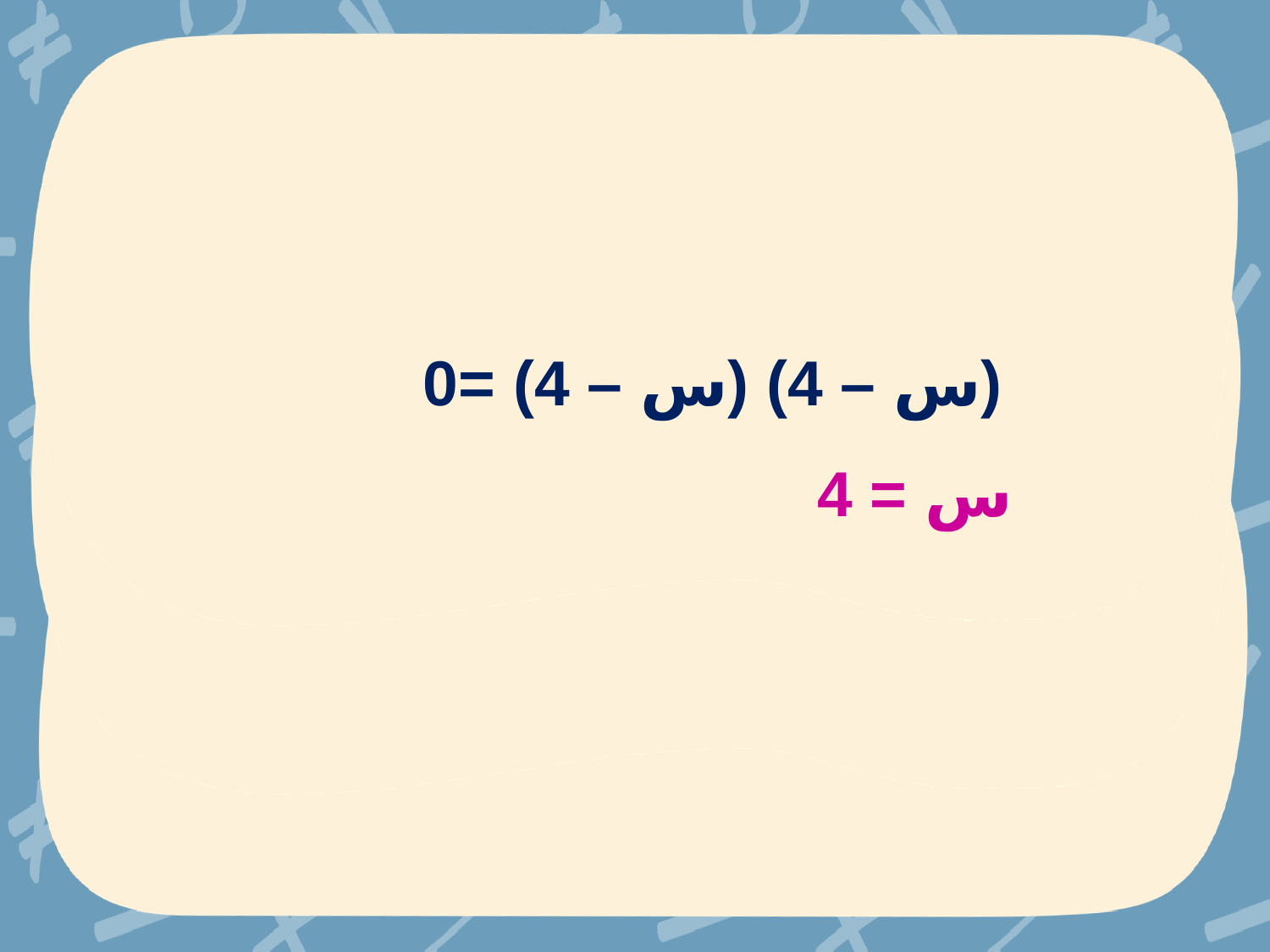

(س – 4) (س – 4) =0
س = 4